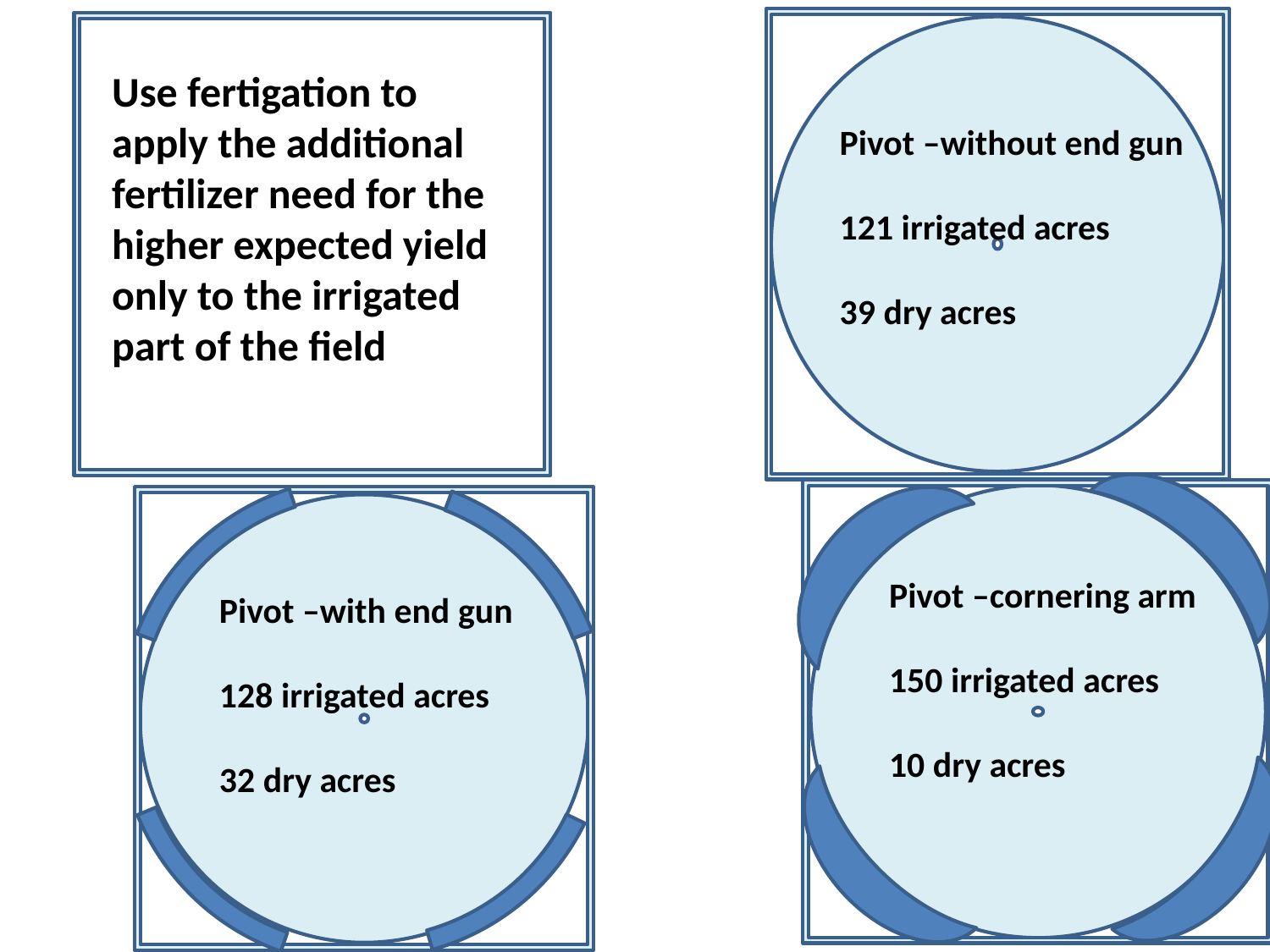

Use fertigation to apply the additional fertilizer need for the higher expected yield only to the irrigated part of the field

Pivot –without end gun

121 irrigated acres

39 dry acres

Pivot –cornering arm

150 irrigated acres

10 dry acres

Pivot –with end gun

128 irrigated acres

32 dry acres